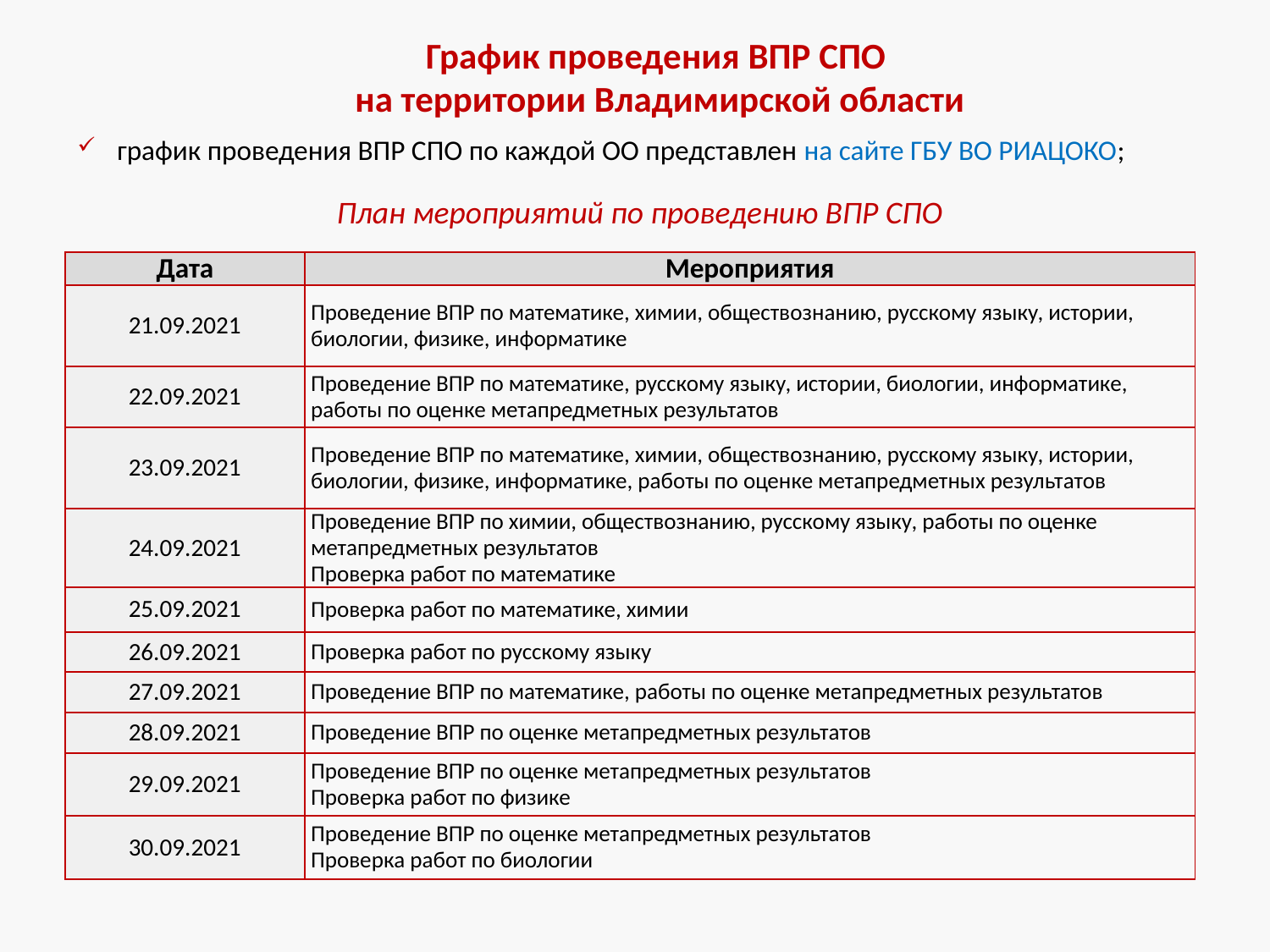

# График проведения ВПР СПО на территории Владимирской области
график проведения ВПР СПО по каждой ОО представлен на сайте ГБУ ВО РИАЦОКО;
План мероприятий по проведению ВПР СПО
| Дата | Мероприятия |
| --- | --- |
| 21.09.2021 | Проведение ВПР по математике, химии, обществознанию, русскому языку, истории, биологии, физике, информатике |
| 22.09.2021 | Проведение ВПР по математике, русскому языку, истории, биологии, информатике, работы по оценке метапредметных результатов |
| 23.09.2021 | Проведение ВПР по математике, химии, обществознанию, русскому языку, истории, биологии, физике, информатике, работы по оценке метапредметных результатов |
| 24.09.2021 | Проведение ВПР по химии, обществознанию, русскому языку, работы по оценке метапредметных результатов Проверка работ по математике |
| 25.09.2021 | Проверка работ по математике, химии |
| 26.09.2021 | Проверка работ по русскому языку |
| 27.09.2021 | Проведение ВПР по математике, работы по оценке метапредметных результатов |
| 28.09.2021 | Проведение ВПР по оценке метапредметных результатов |
| 29.09.2021 | Проведение ВПР по оценке метапредметных результатов Проверка работ по физике |
| 30.09.2021 | Проведение ВПР по оценке метапредметных результатов Проверка работ по биологии |